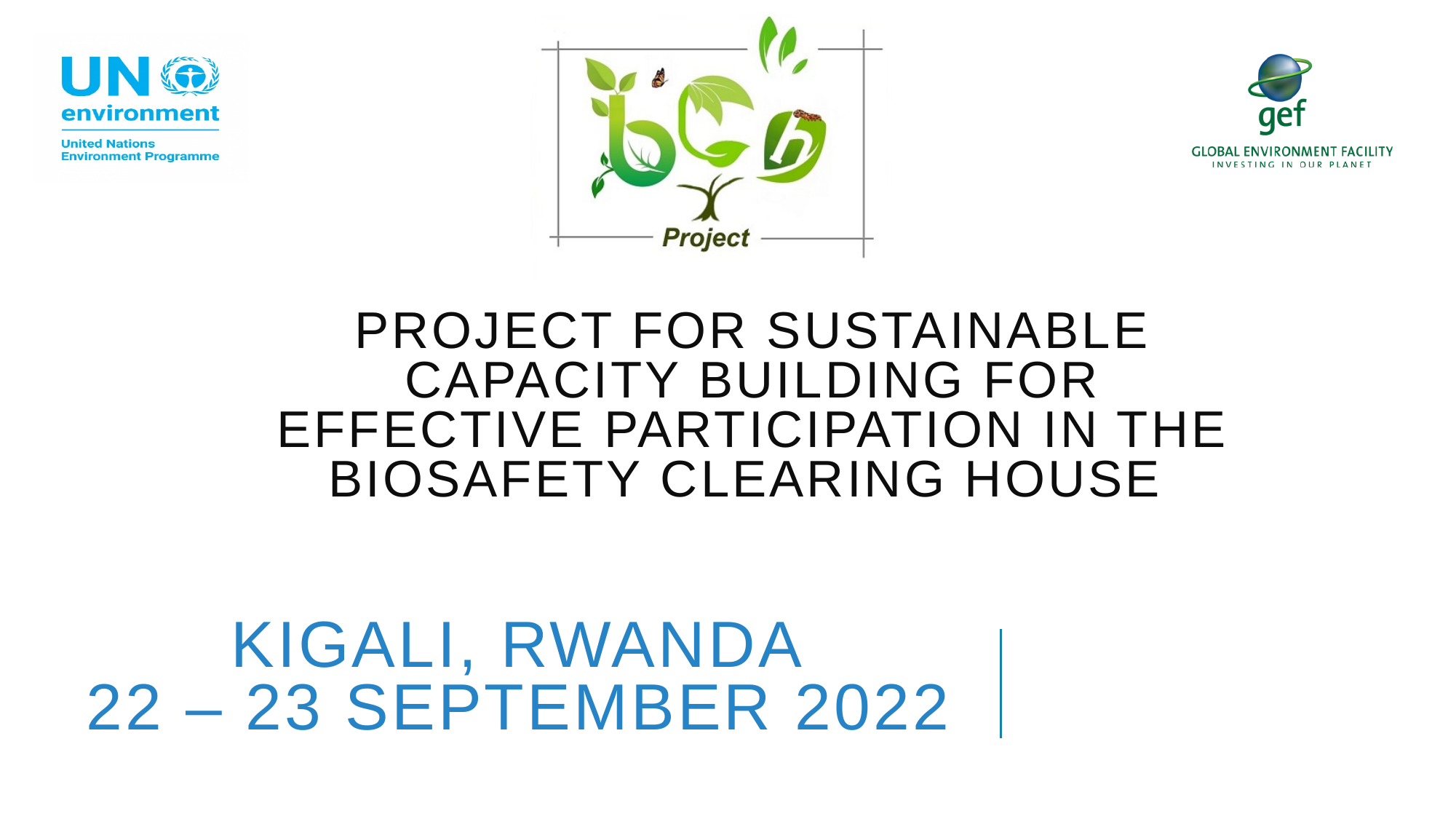

# KIGALI, RWANDA 22 – 23 SEPTEMBER 2022